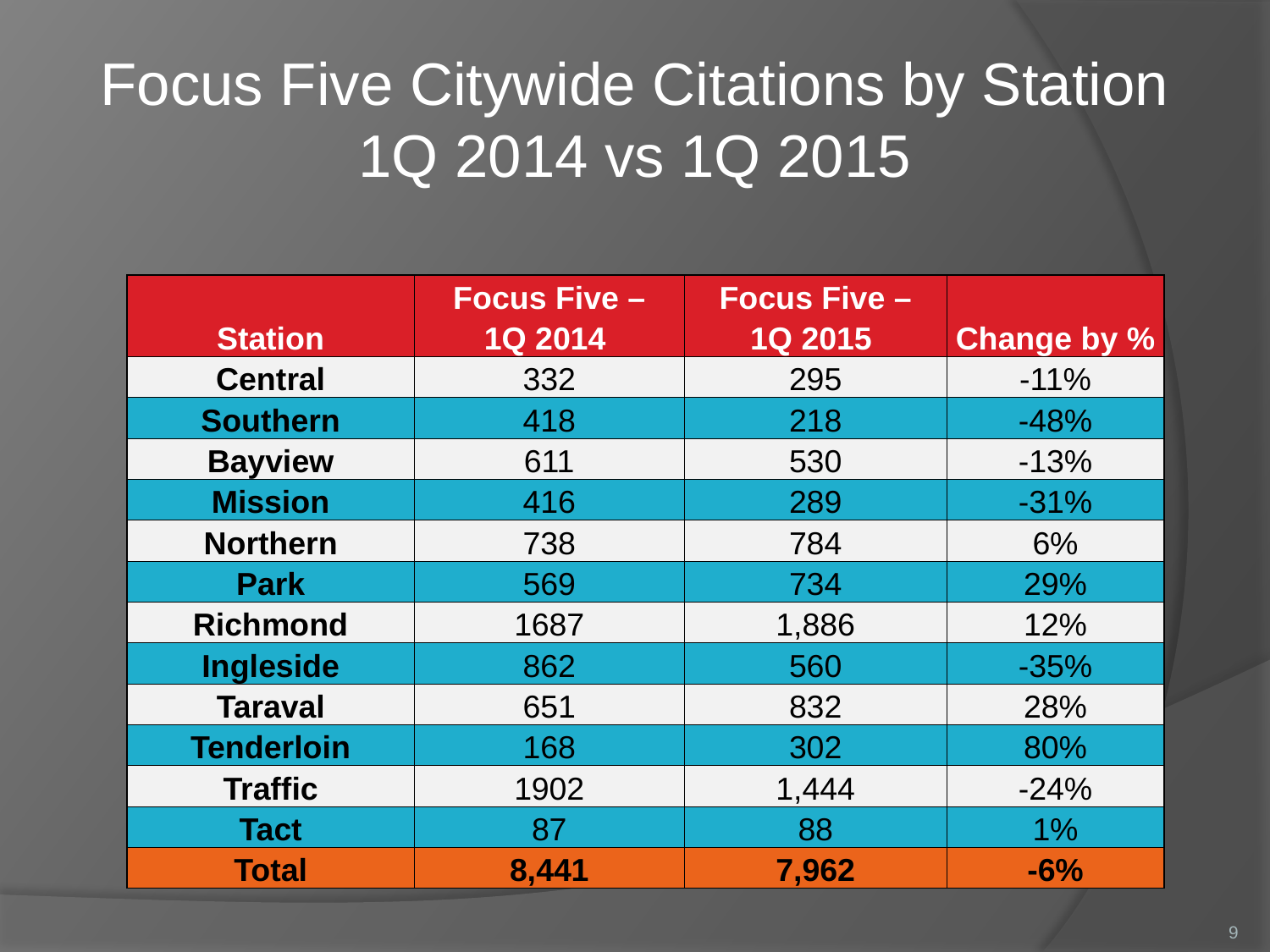

# Focus Five Citywide Citations by Station 1Q 2014 vs 1Q 2015
|  | Focus Five – | Focus Five – | Change by % |
| --- | --- | --- | --- |
| Station | 1Q 2014 | 1Q 2015 |  |
| Central | 332 | 295 | -11% |
| Southern | 418 | 218 | -48% |
| Bayview | 611 | 530 | -13% |
| Mission | 416 | 289 | -31% |
| Northern | 738 | 784 | 6% |
| Park | 569 | 734 | 29% |
| Richmond | 1687 | 1,886 | 12% |
| Ingleside | 862 | 560 | -35% |
| Taraval | 651 | 832 | 28% |
| Tenderloin | 168 | 302 | 80% |
| Traffic | 1902 | 1,444 | -24% |
| Tact | 87 | 88 | 1% |
| Total | 8,441 | 7,962 | -6% |
9